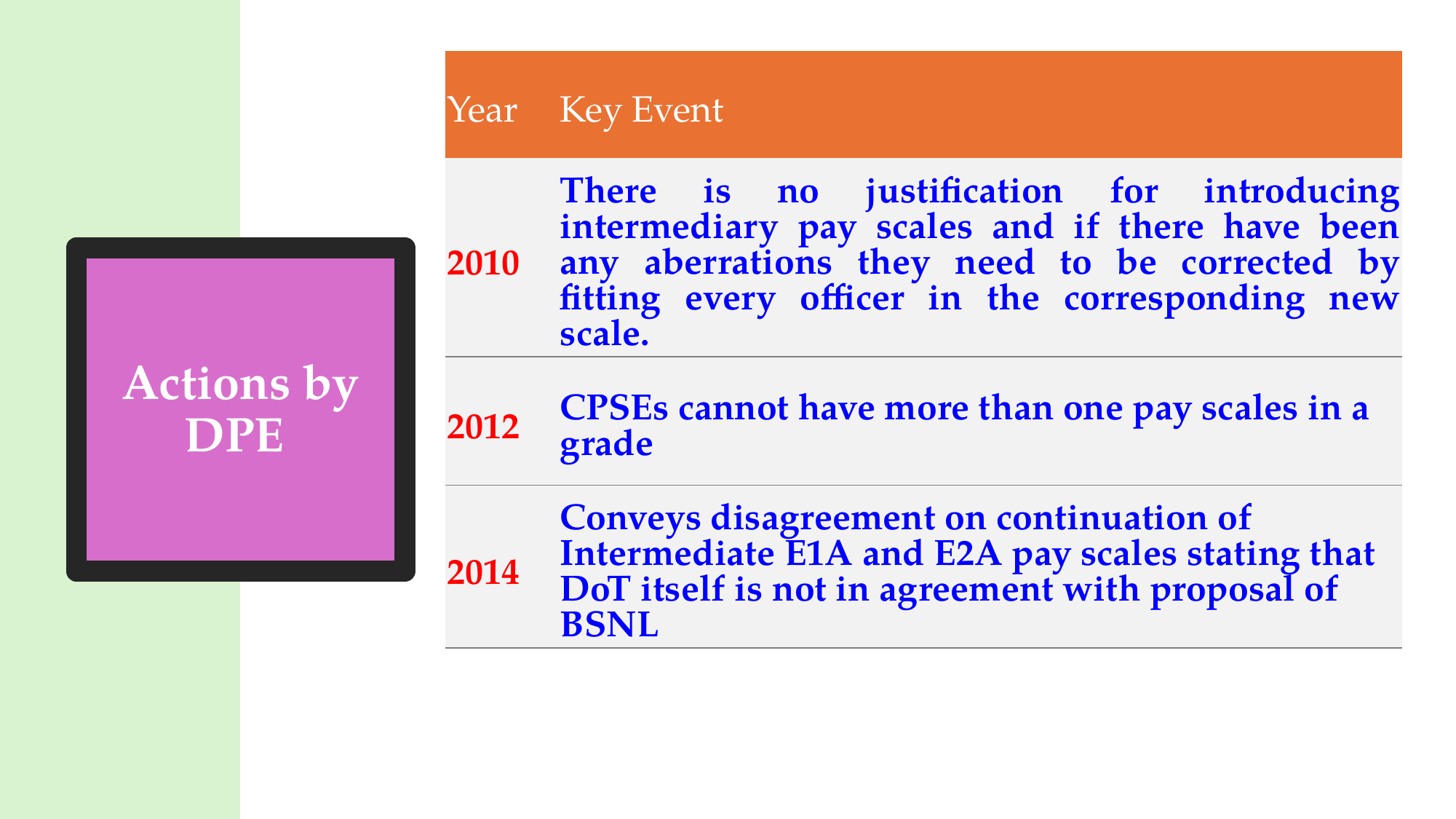

| Year | Key Event |
| --- | --- |
| 2010 | There is no justification for introducing intermediary pay scales and if there have been any aberrations they need to be corrected by fitting every officer in the corresponding new scale. |
| 2012 | CPSEs cannot have more than one pay scales in a grade |
| 2014 | Conveys disagreement on continuation of Intermediate E1A and E2A pay scales stating that DoT itself is not in agreement with proposal of BSNL |
# Actions by DPE